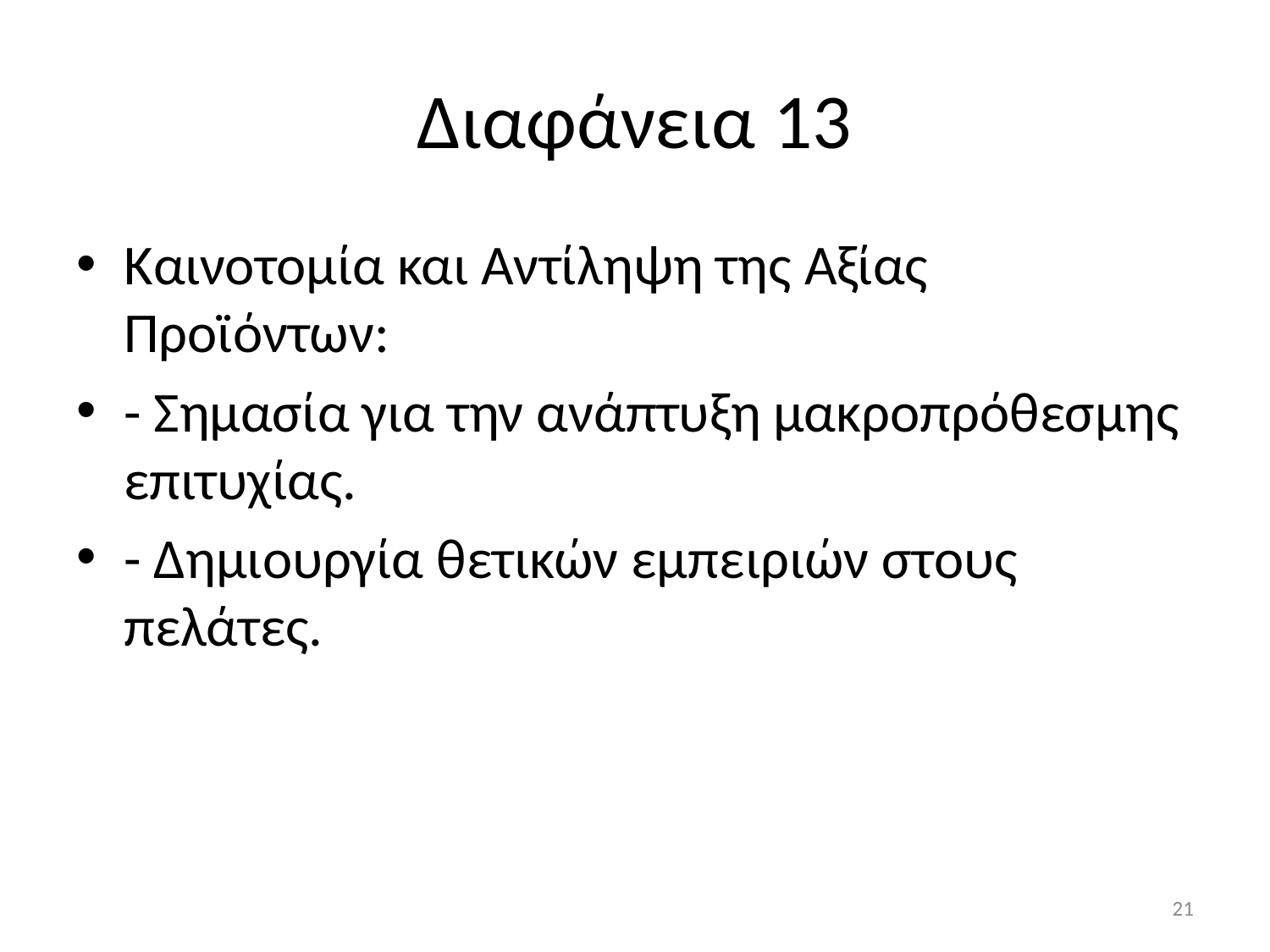

# Διαφάνεια 13
Καινοτομία και Αντίληψη της Αξίας Προϊόντων:
- Σημασία για την ανάπτυξη μακροπρόθεσμης επιτυχίας.
- Δημιουργία θετικών εμπειριών στους πελάτες.

21